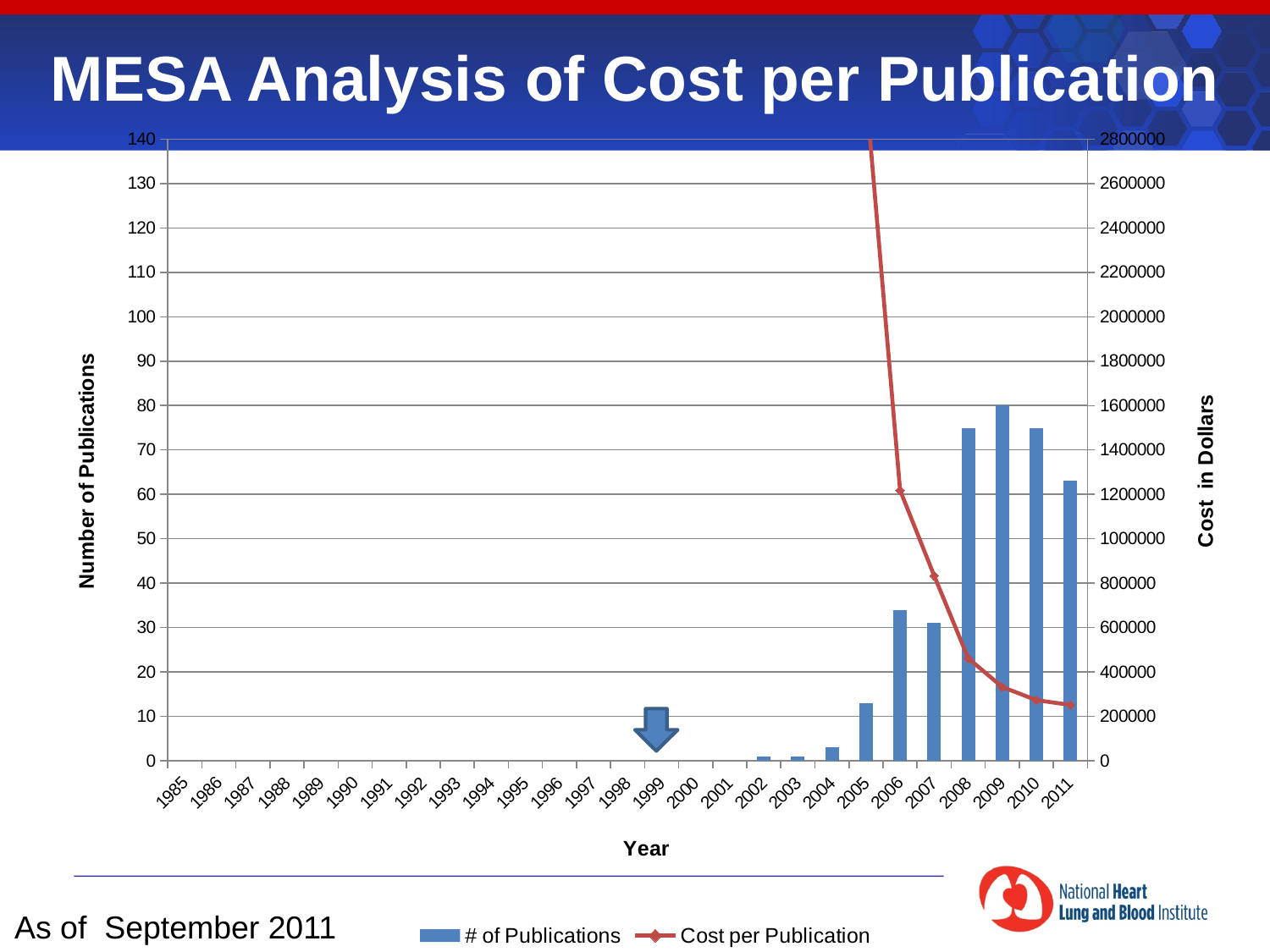

MESA Analysis of Cost per Publication

### Chart

| Category |  |  |
|---|---|---|
| 1985 | None | None |
| 1986 | None | None |
| 1987 | None | None |
| 1988 | None | None |
| 1989 | None | None |
| 1990 | None | None |
| 1991 | None | None |
| 1992 | None | None |
| 1993 | None | None |
| 1994 | None | None |
| 1995 | None | None |
| 1996 | None | None |
| 1997 | None | None |
| 1998 | None | None |
| 1999 | None | None |
| 2000 | None | None |
| 2001 | None | None |
| 2002 | 1.0 | 31873000.0 |
| 2003 | 1.0 | 21088500.0 |
| 2004 | 3.0 | 9671800.0 |
| 2005 | 13.0 | 3015000.0 |
| 2006 | 34.0 | 1218634.6153846146 |
| 2007 | 31.0 | 833951.8072289156 |
| 2008 | 75.0 | 461455.69620253163 |
| 2009 | 80.0 | 332142.85714285716 |
| 2010 | 75.0 | 273041.5335463277 |
| 2011 | 63.0 | 251364.36170212712 |
As of  September 2011